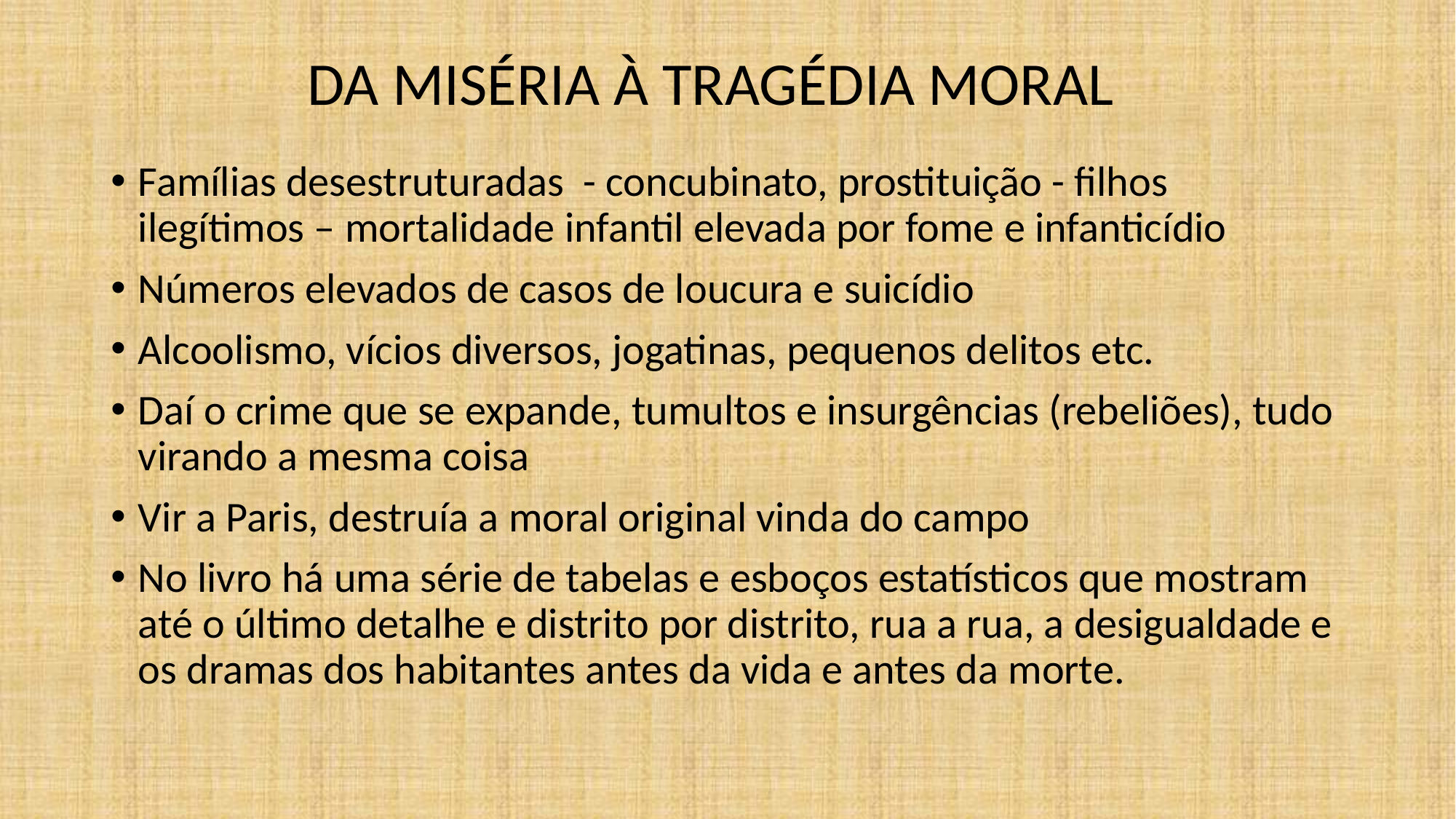

#
DA MISÉRIA À TRAGÉDIA MORAL
Famílias desestruturadas  - concubinato, prostituição - filhos ilegítimos – mortalidade infantil elevada por fome e infanticídio
Números elevados de casos de loucura e suicídio
Alcoolismo, vícios diversos, jogatinas, pequenos delitos etc.
Daí o crime que se expande, tumultos e insurgências (rebeliões), tudo virando a mesma coisa
Vir a Paris, destruía a moral original vinda do campo
No livro há uma série de tabelas e esboços estatísticos que mostram até o último detalhe e distrito por distrito, rua a rua, a desigualdade e os dramas dos habitantes antes da vida e antes da morte.